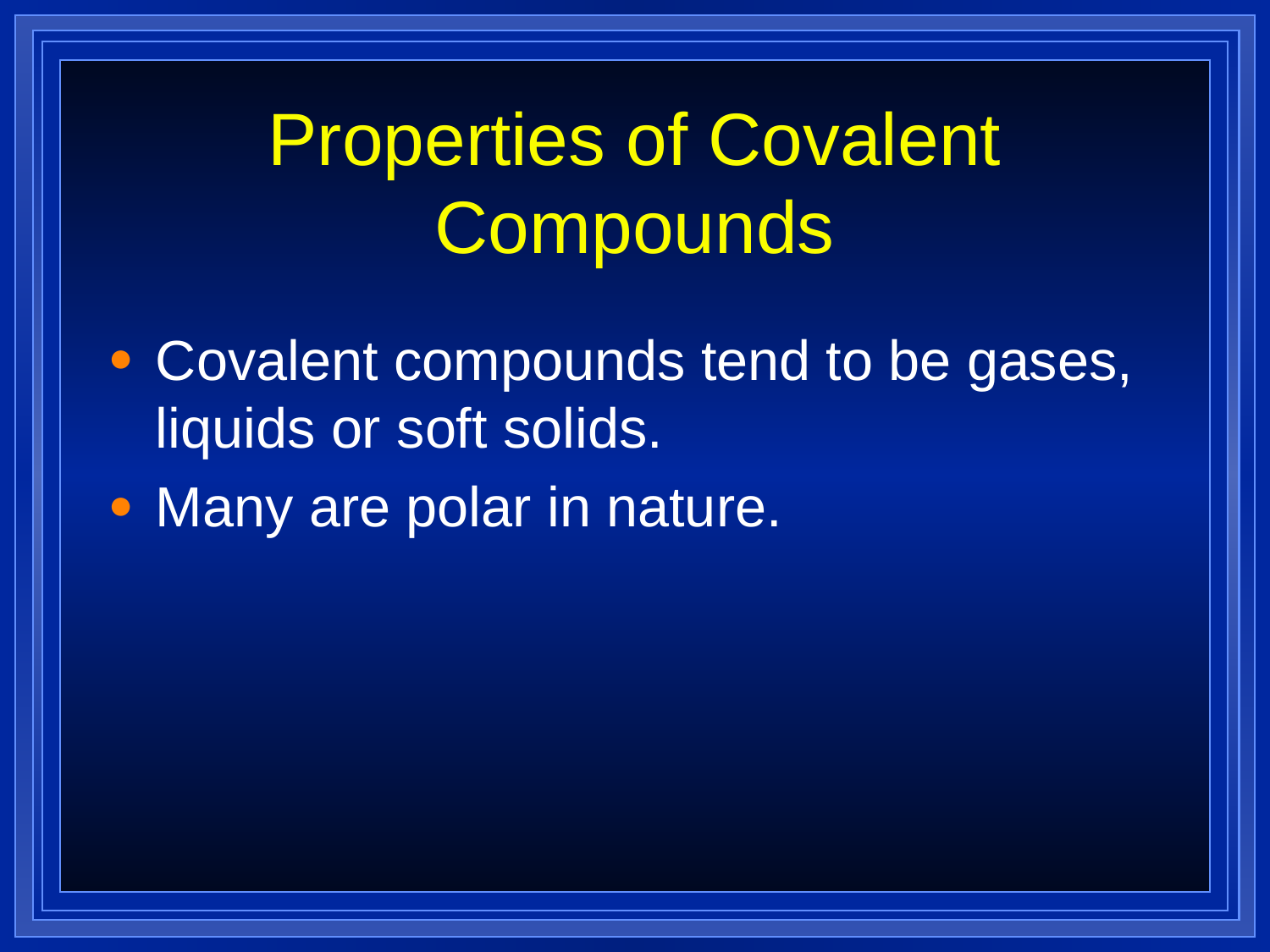

Properties of Covalent Compounds
Covalent compounds tend to be gases, liquids or soft solids.
Many are polar in nature.